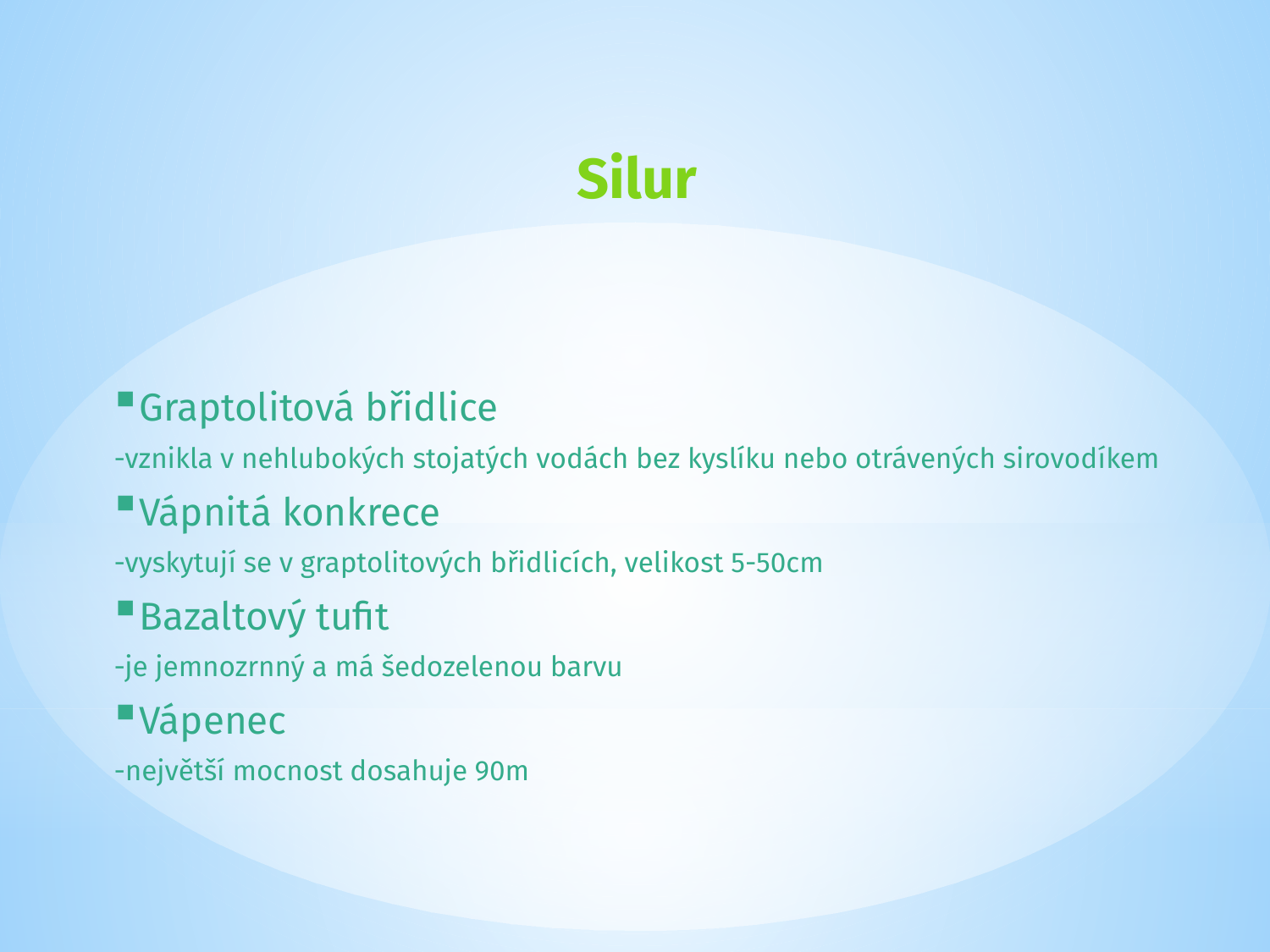

# Silur
Graptolitová břidlice
-vznikla v nehlubokých stojatých vodách bez kyslíku nebo otrávených sirovodíkem
Vápnitá konkrece
-vyskytují se v graptolitových břidlicích, velikost 5-50cm
Bazaltový tufit
-je jemnozrnný a má šedozelenou barvu
Vápenec
-největší mocnost dosahuje 90m